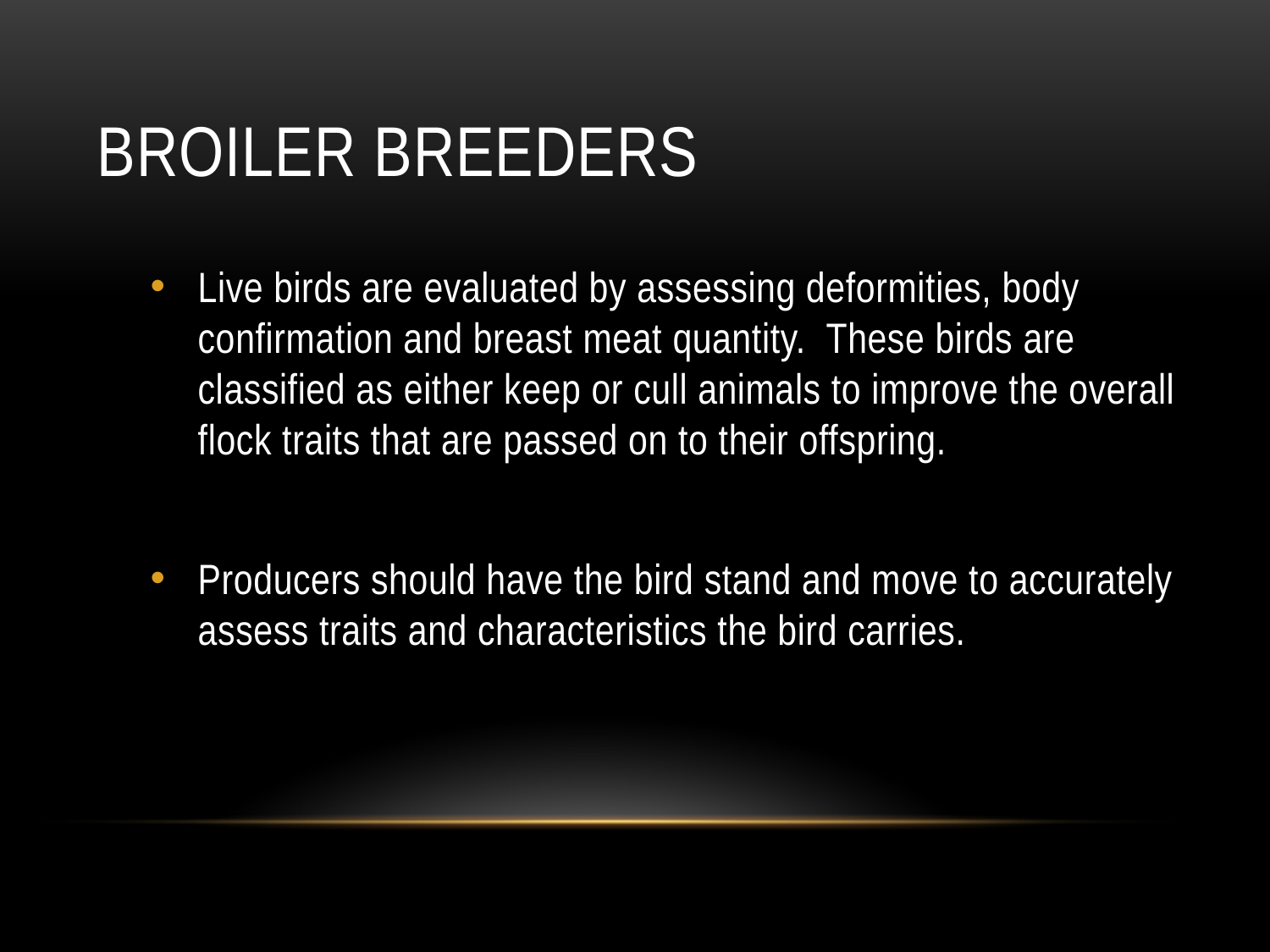

# Broiler Breeders
Live birds are evaluated by assessing deformities, body confirmation and breast meat quantity.  These birds are classified as either keep or cull animals to improve the overall flock traits that are passed on to their offspring.

Producers should have the bird stand and move to accurately assess traits and characteristics the bird carries.